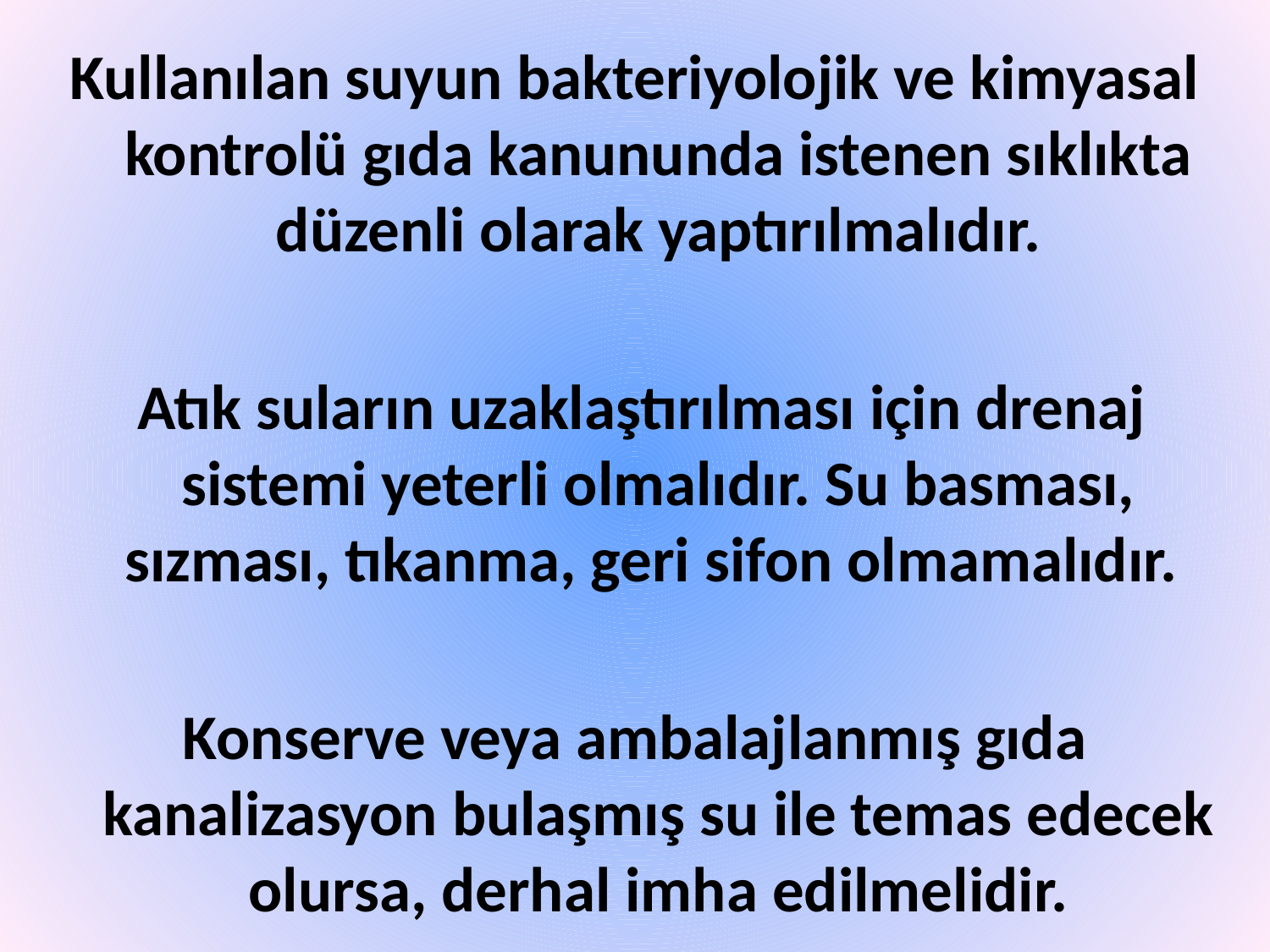

Kullanılan suyun bakteriyolojik ve kimyasal kontrolü gıda kanununda istenen sıklıkta düzenli olarak yaptırılmalıdır.

 Atık suların uzaklaştırılması için drenaj sistemi yeterli olmalıdır. Su basması, sızması, tıkanma, geri sifon olmamalıdır.

Konserve veya ambalajlanmış gıda kanalizasyon bulaşmış su ile temas edecek olursa, derhal imha edilmelidir.